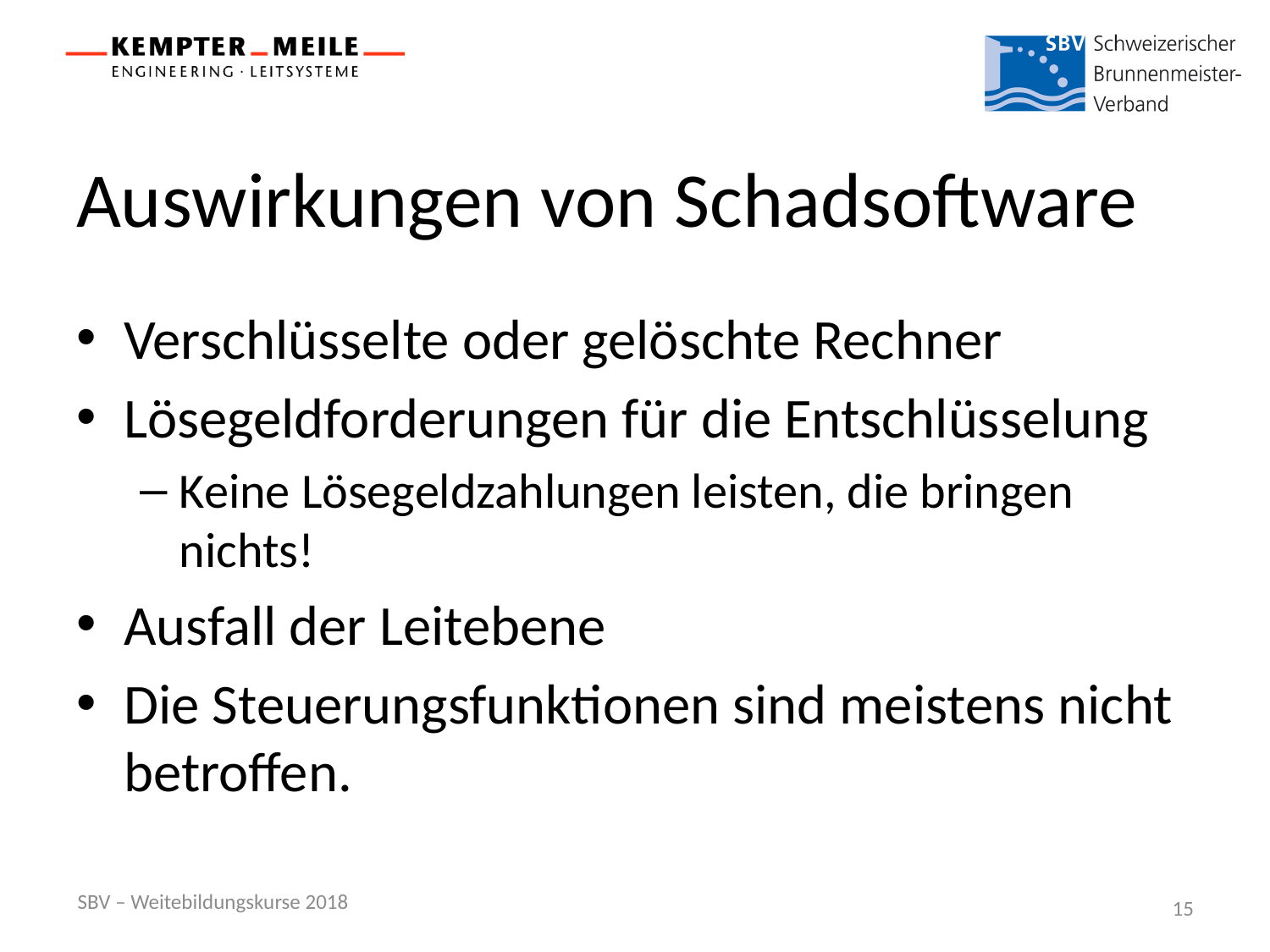

# Auswirkungen von Schadsoftware
Verschlüsselte oder gelöschte Rechner
Lösegeldforderungen für die Entschlüsselung
Keine Lösegeldzahlungen leisten, die bringen nichts!
Ausfall der Leitebene
Die Steuerungsfunktionen sind meistens nicht betroffen.

SBV – Weitebildungskurse 2018
15